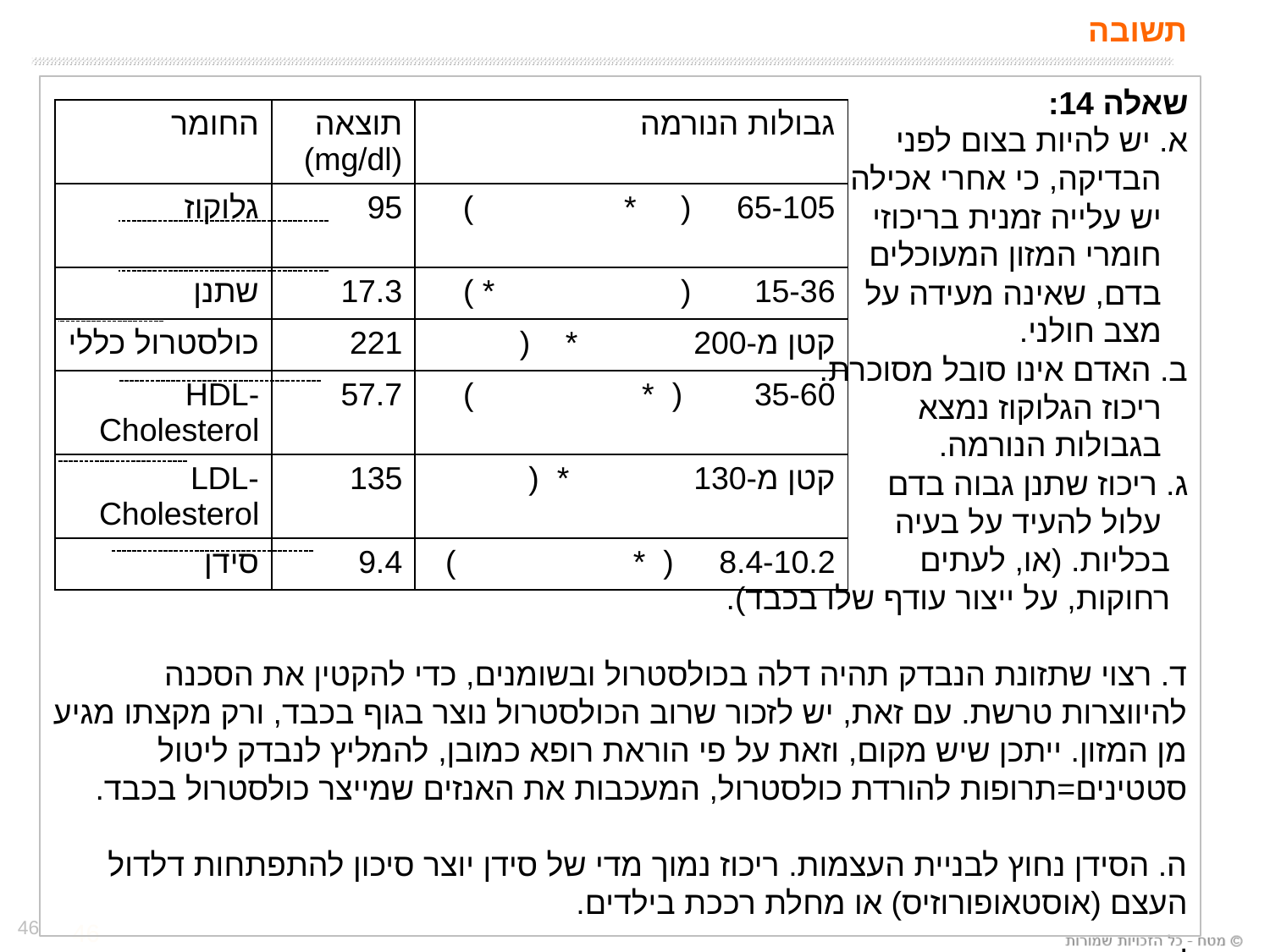

# תשובה

שאלה 14:
א. יש להיות בצום לפני
   הבדיקה, כי אחרי אכילה
   יש עלייה זמנית בריכוזי
   חומרי המזון המעוכלים
   בדם, שאינה מעידה על
   מצב חולני.
ב. האדם אינו סובל מסוכרת.
   ריכוז הגלוקוז נמצא
   בגבולות הנורמה.
ג. ריכוז שתנן גבוה בדם
   עלול להעיד על בעיה
  בכליות. (או, לעתים
  רחוקות, על ייצור עודף שלו בכבד).

ד. רצוי שתזונת הנבדק תהיה דלה בכולסטרול ובשומנים, כדי להקטין את הסכנה להיווצרות טרשת. עם זאת, יש לזכור שרוב הכולסטרול נוצר בגוף בכבד, ורק מקצתו מגיע מן המזון. ייתכן שיש מקום, וזאת על פי הוראת רופא כמובן, להמליץ לנבדק ליטול סטטינים=תרופות להורדת כולסטרול, המעכבות את האנזים שמייצר כולסטרול בכבד.

ה. הסידן נחוץ לבניית העצמות. ריכוז נמוך מדי של סידן יוצר סיכון להתפתחות דלדול העצם (אוסטאופורוזיס) או מחלת רככת בילדים.
.

| החומר | תוצאה (mg/dl) | גבולות הנורמה |
| --- | --- | --- |
| גלוקוז | 95 | 65-105 ( \* ) |
| שתנן | 17.3 | 15-36 ( \* ) |
| כולסטרול כללי | 221 | קטן מ-200 \* ( |
| HDL-Cholesterol | 57.7 | 35-60 ( \* ) |
| LDL-Cholesterol | 135 | קטן מ-130 \* ( |
| סידן | 9.4 | 8.4-10.2 ( \* ) |
46
46